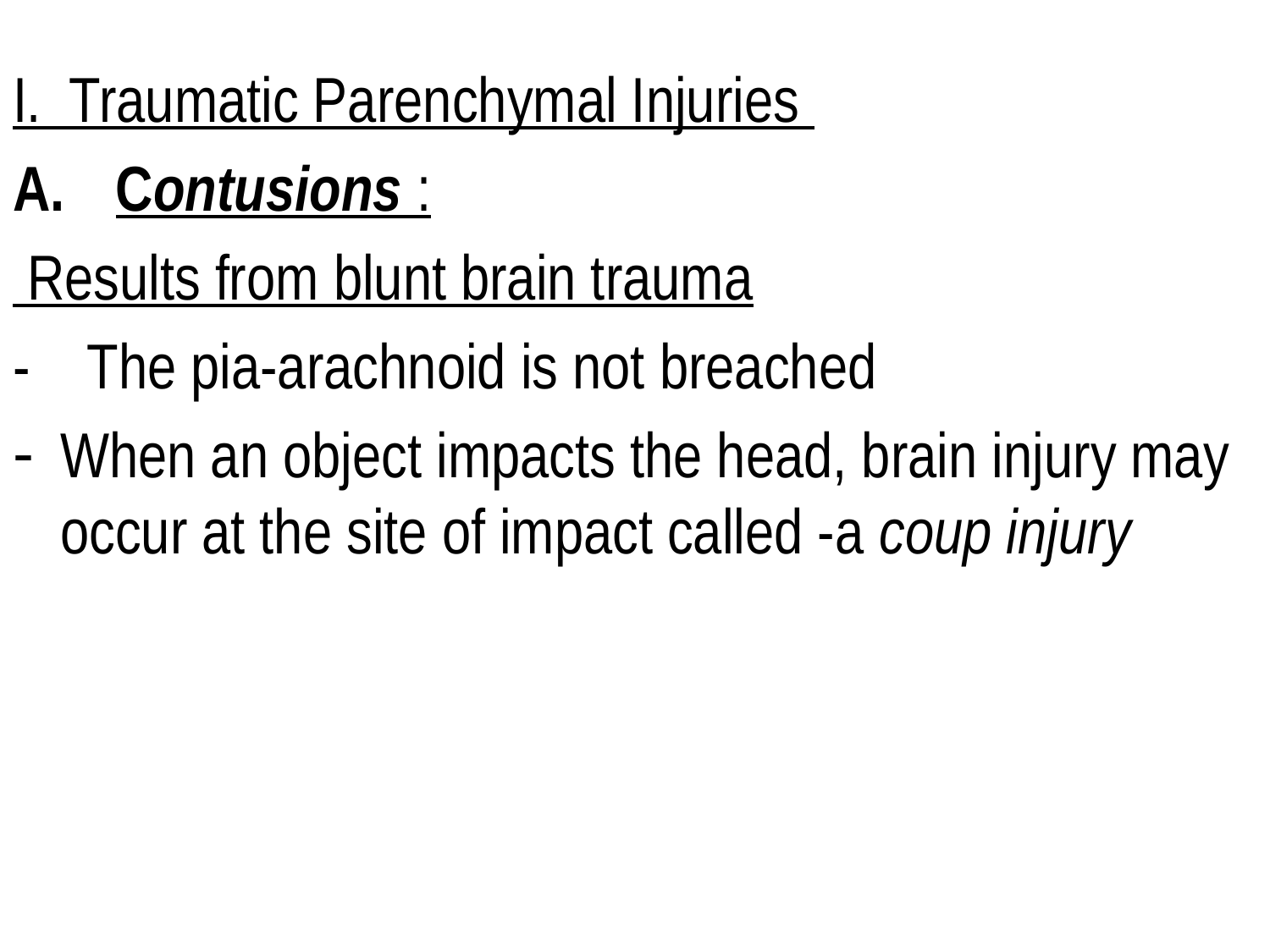

I.  Traumatic Parenchymal Injuries
Contusions :
 Results from blunt brain trauma
-    The pia-arachnoid is not breached
When an object impacts the head, brain injury may occur at the site of impact called -a coup injury